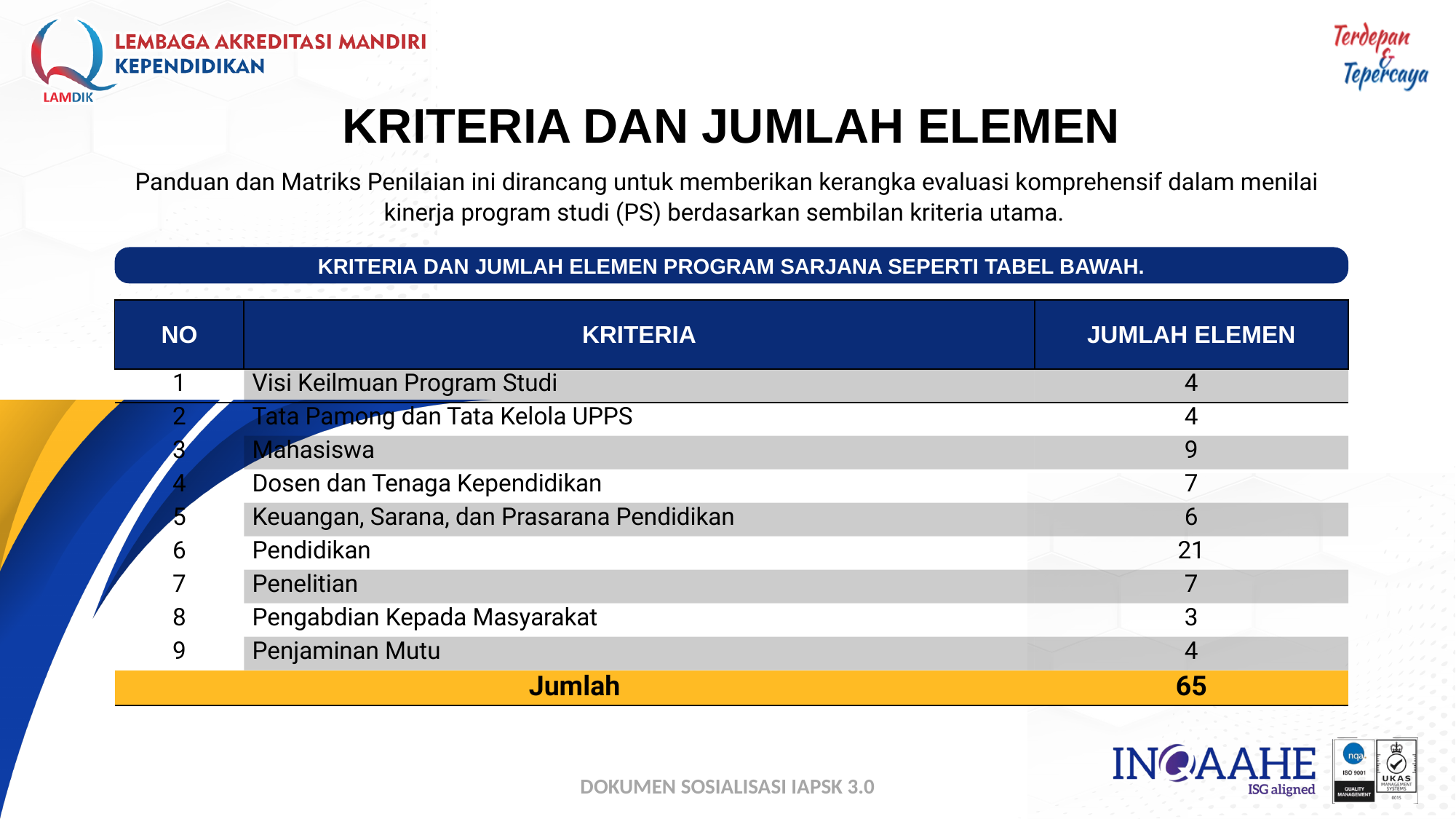

# KRITERIA DAN JUMLAH ELEMEN
Panduan dan Matriks Penilaian ini dirancang untuk memberikan kerangka evaluasi komprehensif dalam menilai kinerja program studi (PS) berdasarkan sembilan kriteria utama.
KRITERIA DAN JUMLAH ELEMEN PROGRAM SARJANA SEPERTI TABEL BAWAH.
| NO | KRITERIA | JUMLAH ELEMEN |
| --- | --- | --- |
| 1 | Visi Keilmuan Program Studi | 4 |
| 2 | Tata Pamong dan Tata Kelola UPPS | 4 |
| 3 | Mahasiswa | 9 |
| 4 | Dosen dan Tenaga Kependidikan | 7 |
| 5 | Keuangan, Sarana, dan Prasarana Pendidikan | 6 |
| 6 | Pendidikan | 21 |
| 7 | Penelitian | 7 |
| 8 | Pengabdian Kepada Masyarakat | 3 |
| 9 | Penjaminan Mutu | 4 |
| Jumlah |  | 65 |